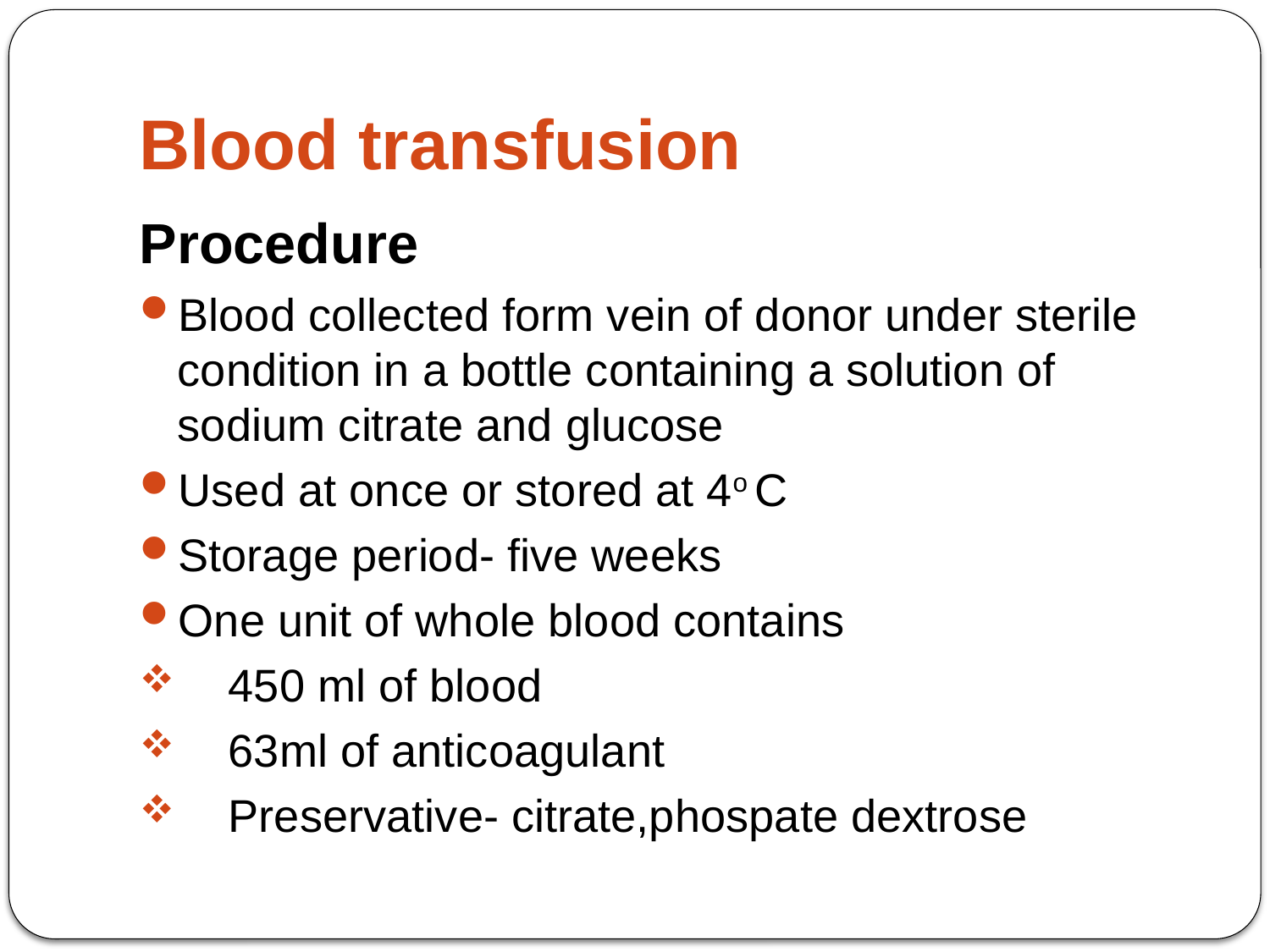

# Blood transfusion
Procedure
Blood collected form vein of donor under sterile condition in a bottle containing a solution of sodium citrate and glucose
Used at once or stored at 4o C
Storage period- five weeks
One unit of whole blood contains
    450 ml of blood
    63ml of anticoagulant
    Preservative- citrate,phospate dextrose